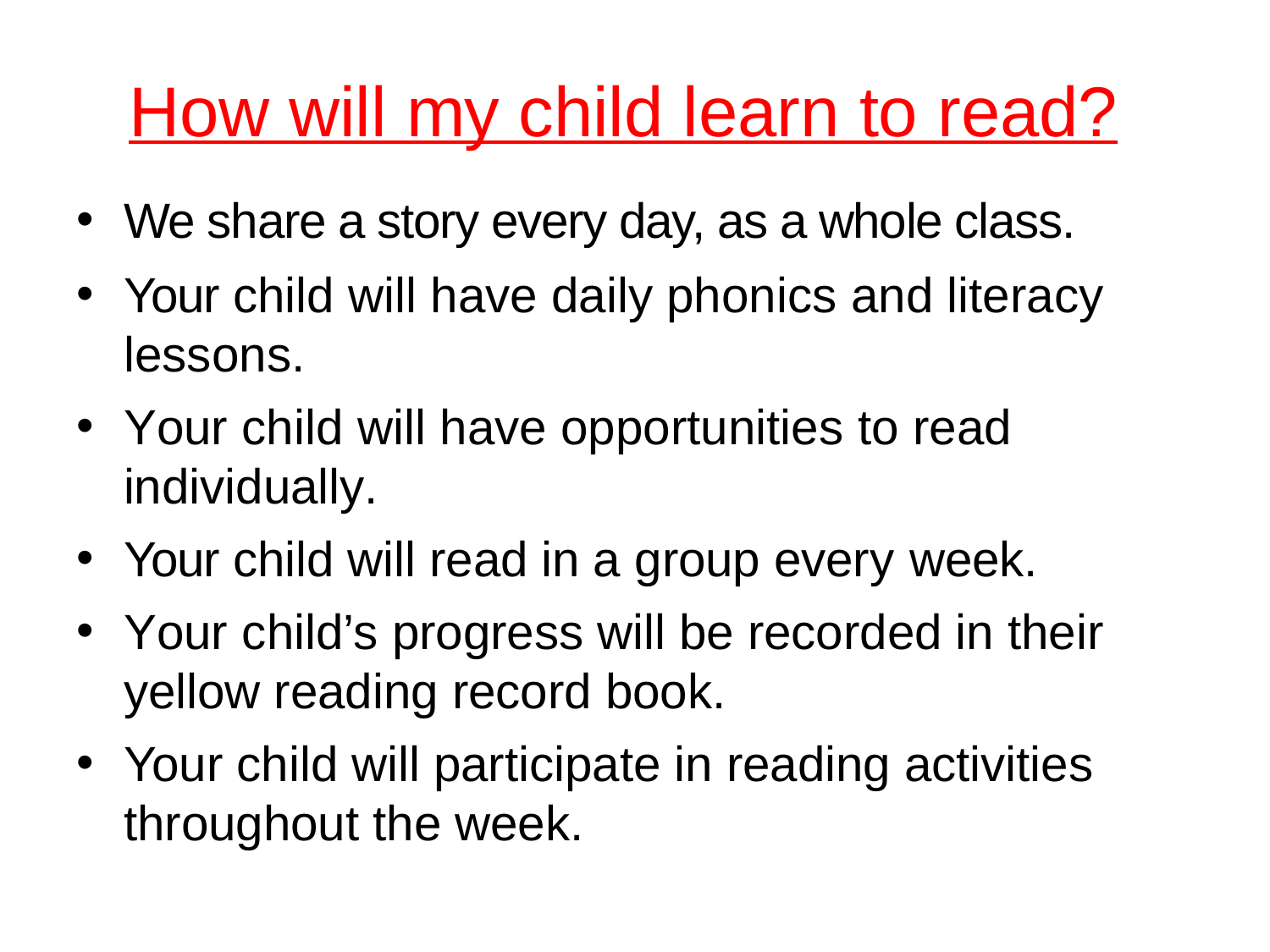

# How will my child learn to read?
We share a story every day, as a whole class.
Your child will have daily phonics and literacy lessons.
Your child will have opportunities to read  individually.
Your child will read in a group every week.
Your child’s progress will be recorded in their yellow reading record book.
Your child will participate in reading activities throughout the week.